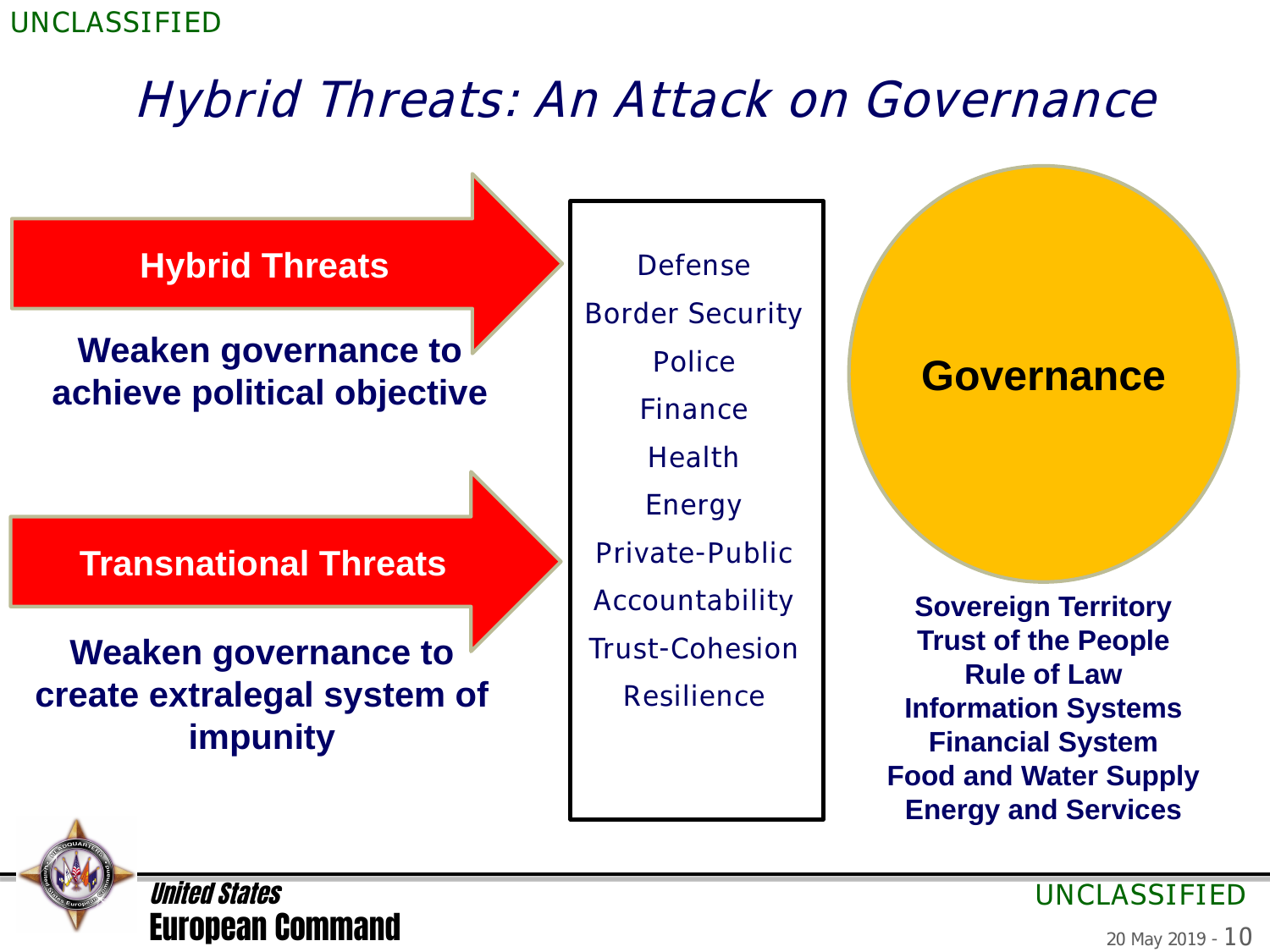

# Hybrid Threats: An Attack on Governance
Governance
Hybrid Threats

Defense
Border Security
Police
Finance
Health
Energy
Private-Public
Accountability
Trust-Cohesion
Resilience
Weaken governance to achieve political objective
Transnational Threats
Sovereign Territory
Trust of the People
Rule of Law
Information Systems
Financial System
Food and Water Supply
Energy and Services
Weaken governance to create extralegal system of impunity